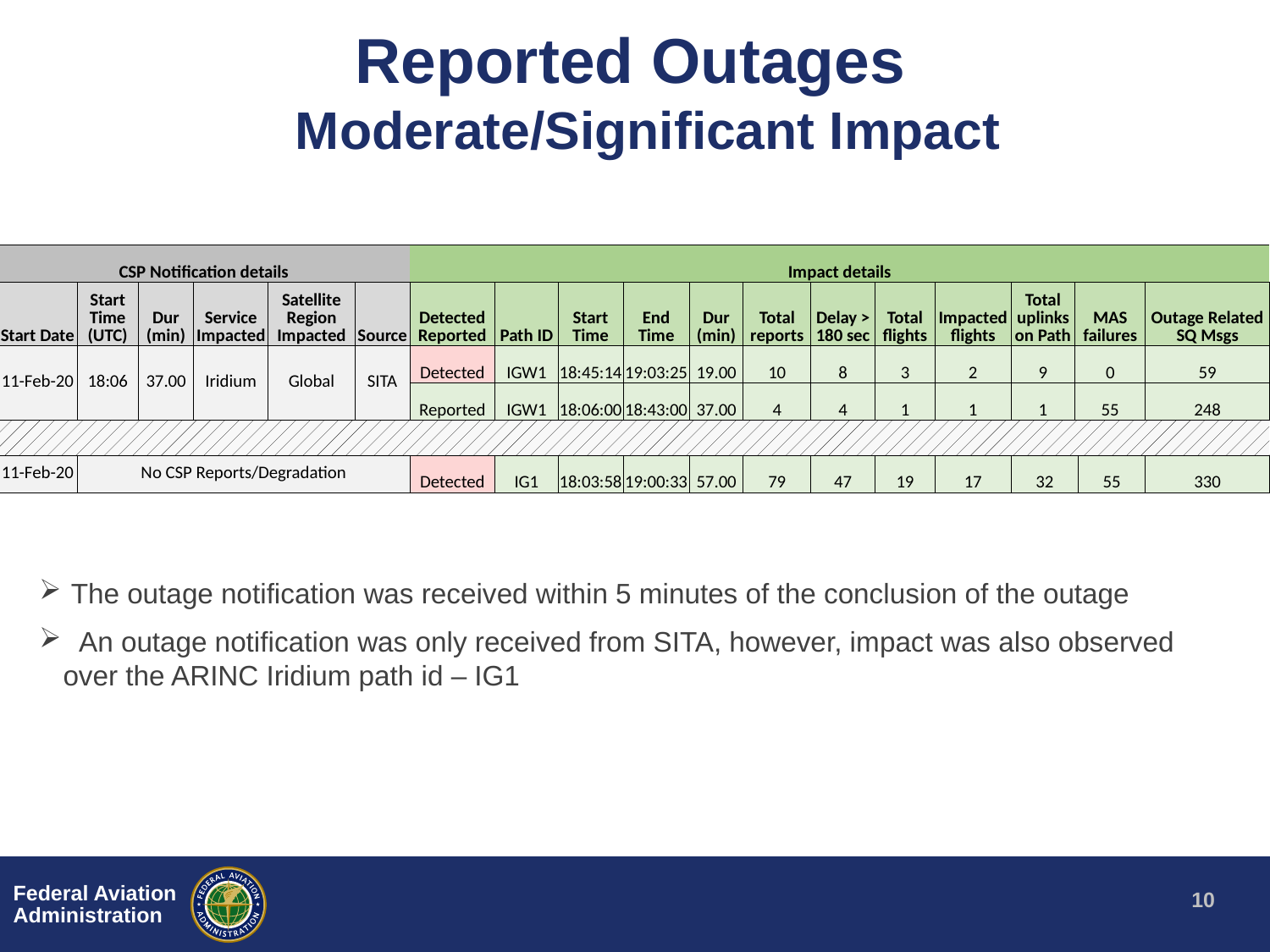

# Reported Outages Moderate/Significant Impact
| CSP Notification details |  |  |  |  |  | Impact details |  |  |  |  |  |  |  |  |  |  |  |  |
| --- | --- | --- | --- | --- | --- | --- | --- | --- | --- | --- | --- | --- | --- | --- | --- | --- | --- | --- |
| Start Date | Start Time (UTC) | Dur (min) | Service Impacted | Satellite Region Impacted | Source | Detected Reported | Path ID | Start Time | End Time | Dur (min) | Total reports | Delay > 180 sec | Total flights | Impacted flights | Total uplinks on Path | MAS failures |  | Outage Related SQ Msgs |
| 11-Feb-20 | 18:06 | 37.00 | Iridium | Global | SITA | Detected | IGW1 | 18:45:14 | 19:03:25 | 19.00 | 10 | 8 | 3 | 2 | 9 | 0 |  | 59 |
|  |  |  |  |  |  | Reported | IGW1 | 18:06:00 | 18:43:00 | 37.00 | 4 | 4 | 1 | 1 | 1 | 55 |  | 248 |
|  |  |  |  |  |  |  |  |  |  |  |  |  |  |  |  |  |  |  |
| 11-Feb-20 | No CSP Reports/Degradation |  |  |  |  | Detected | IG1 | 18:03:58 | 19:00:33 | 57.00 | 79 | 47 | 19 | 17 | 32 |  | 55 | 330 |
 The outage notification was received within 5 minutes of the conclusion of the outage
  An outage notification was only received from SITA, however, impact was also observed over the ARINC Iridium path id – IG1